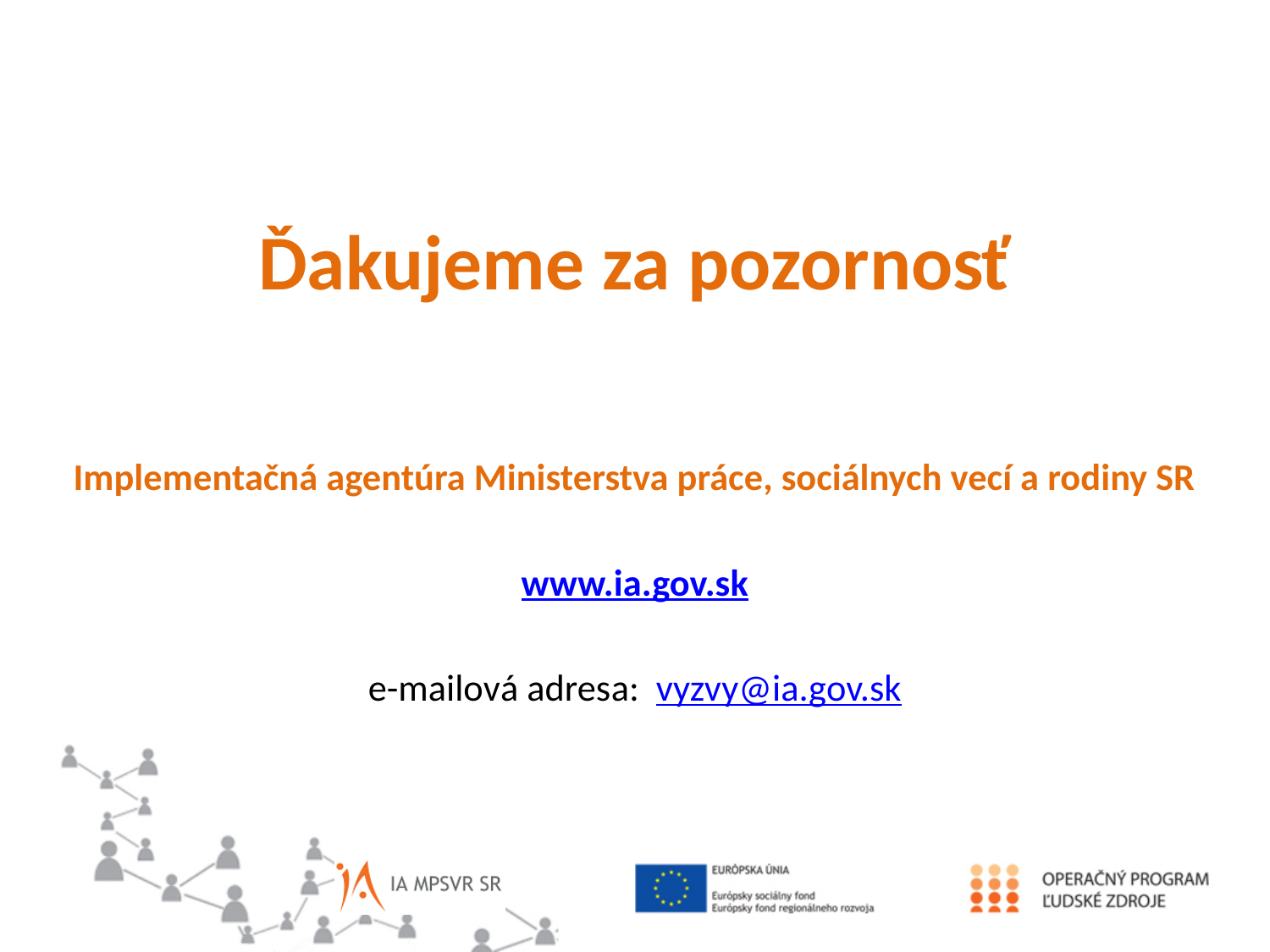

Ďakujeme za pozornosť

Implementačná agentúra Ministerstva práce, sociálnych vecí a rodiny SR

www.ia.gov.sk

e-mailová adresa:  vyzvy@ia.gov.sk